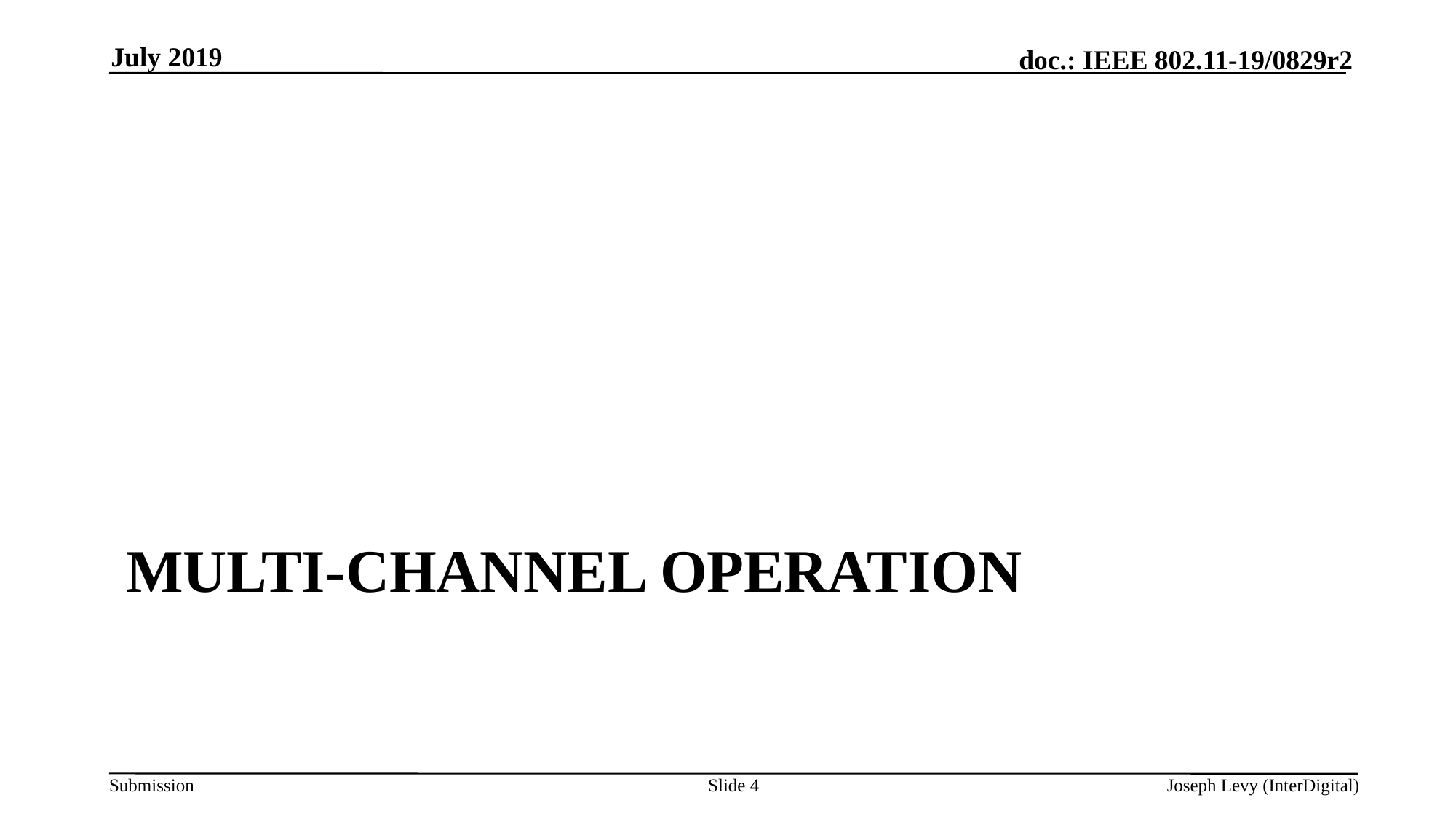

July 2019

# Multi-Channel operation
Slide 4
Joseph Levy (InterDigital)